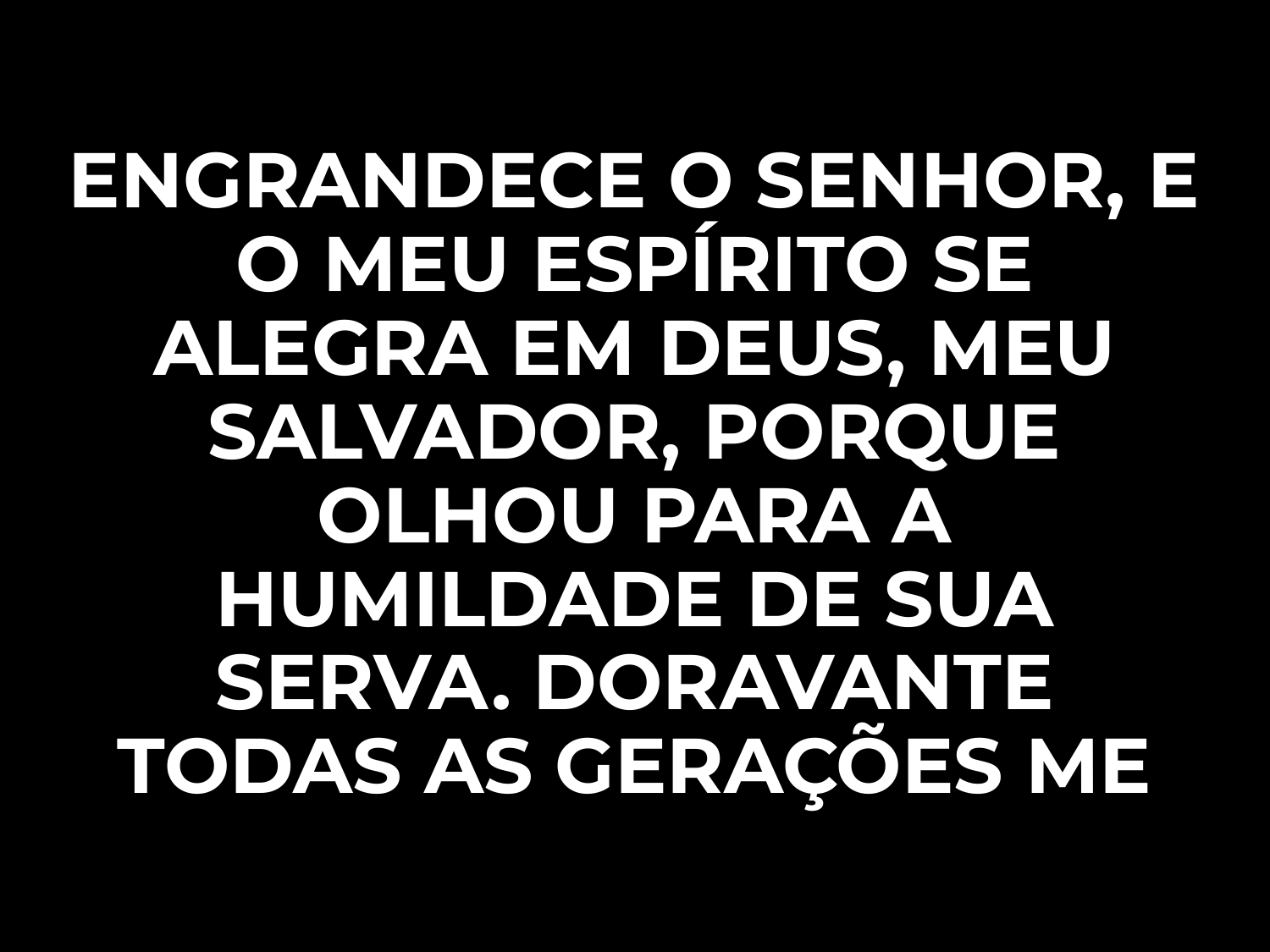

ENGRANDECE O SENHOR, E O MEU ESPÍRITO SE ALEGRA EM DEUS, MEU SALVADOR, PORQUE OLHOU PARA A HUMILDADE DE SUA SERVA. DORAVANTE TODAS AS GERAÇÕES ME